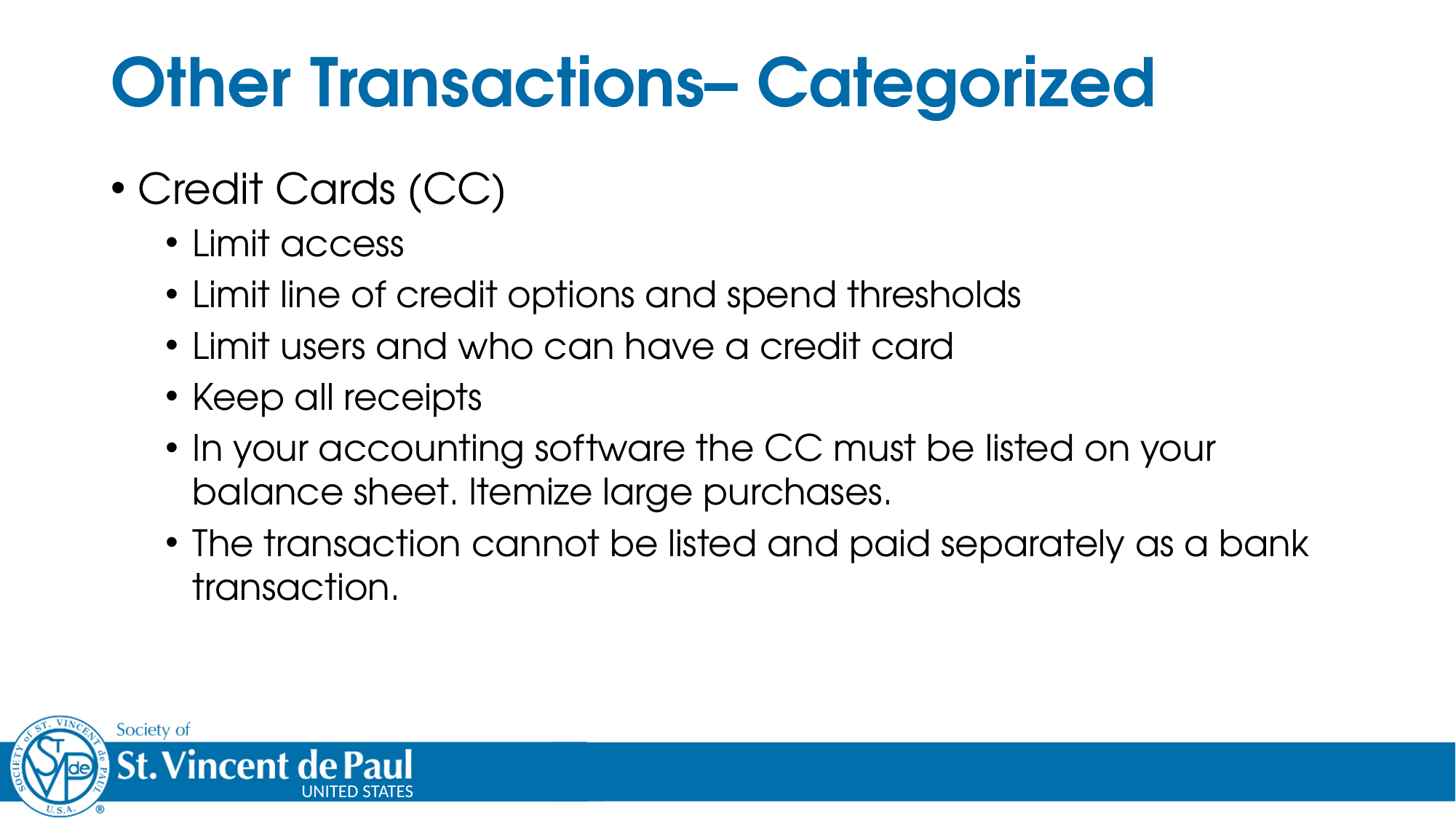

# Other Transactions– Categorized
Credit Cards (CC)
Limit access
Limit line of credit options and spend thresholds
Limit users and who can have a credit card
Keep all receipts
In your accounting software the CC must be listed on your balance sheet. Itemize large purchases.
The transaction cannot be listed and paid separately as a bank transaction.